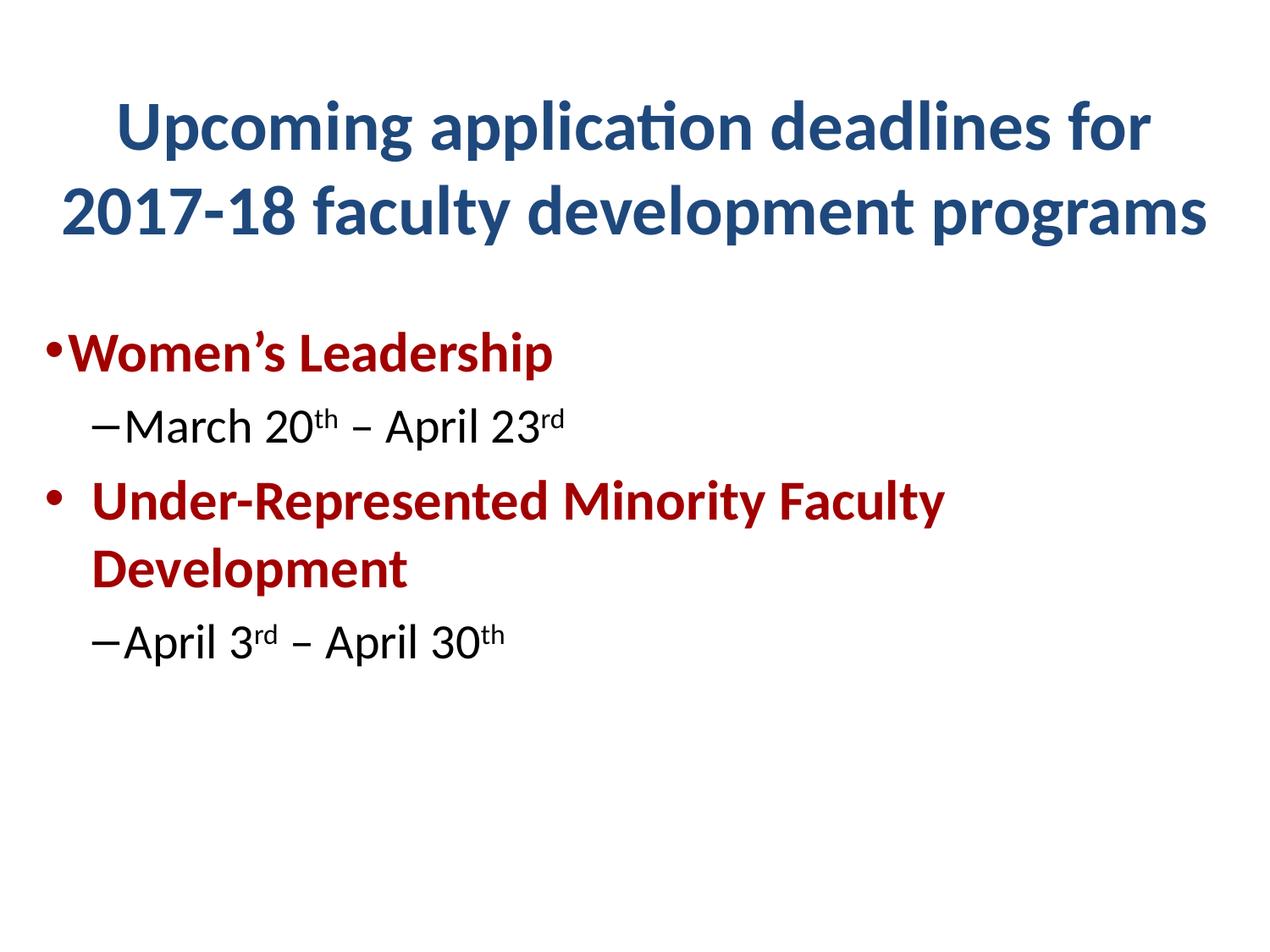

# Upcoming application deadlines for 2017-18 faculty development programs

Women’s Leadership
March 20th – April 23rd
Under-Represented Minority Faculty Development
April 3rd – April 30th